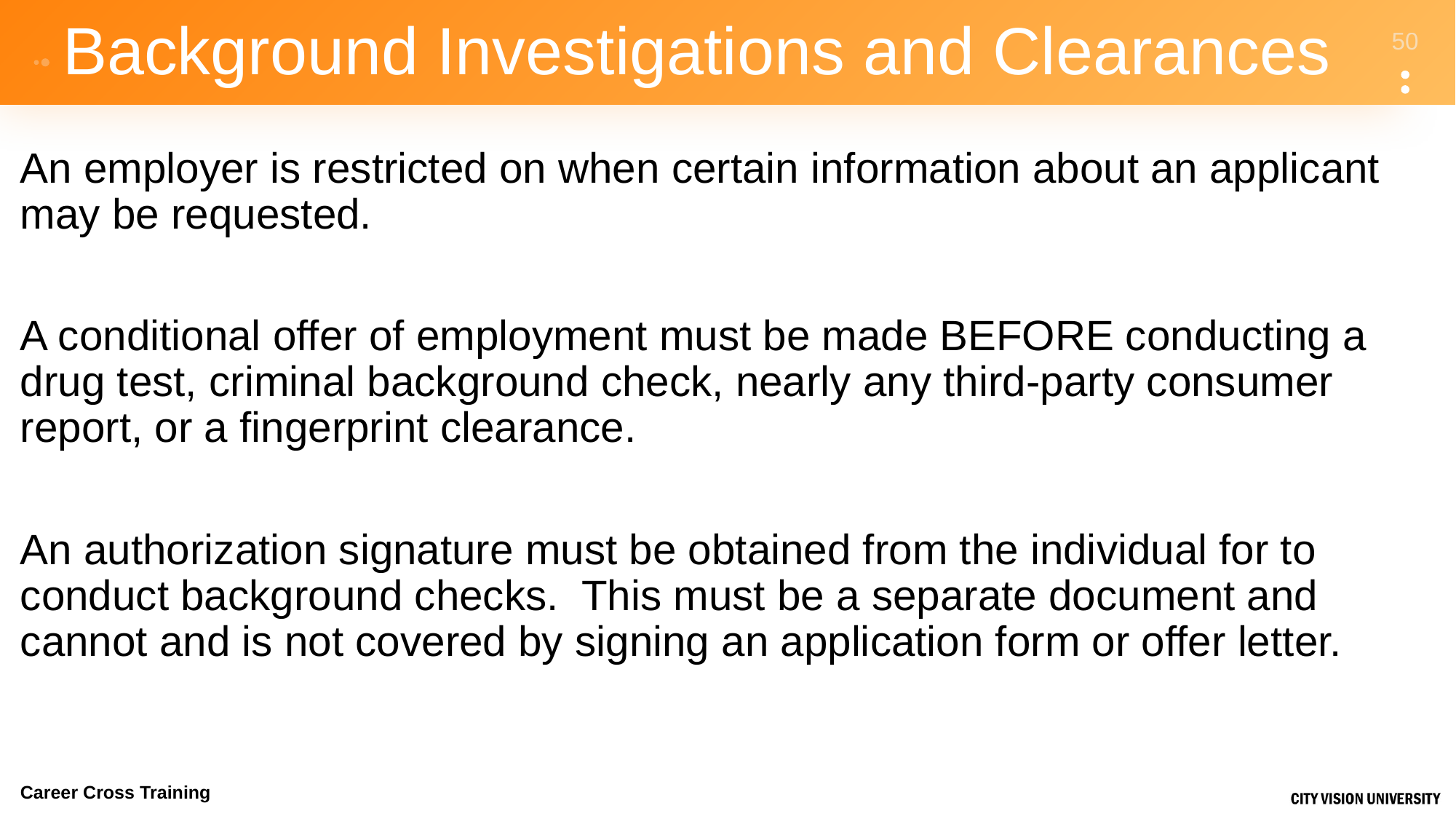

# Background Investigations and Clearances
An employer is restricted on when certain information about an applicant may be requested.

A conditional offer of employment must be made BEFORE conducting a drug test, criminal background check, nearly any third-party consumer report, or a fingerprint clearance.

An authorization signature must be obtained from the individual for to conduct background checks.  This must be a separate document and cannot and is not covered by signing an application form or offer letter.